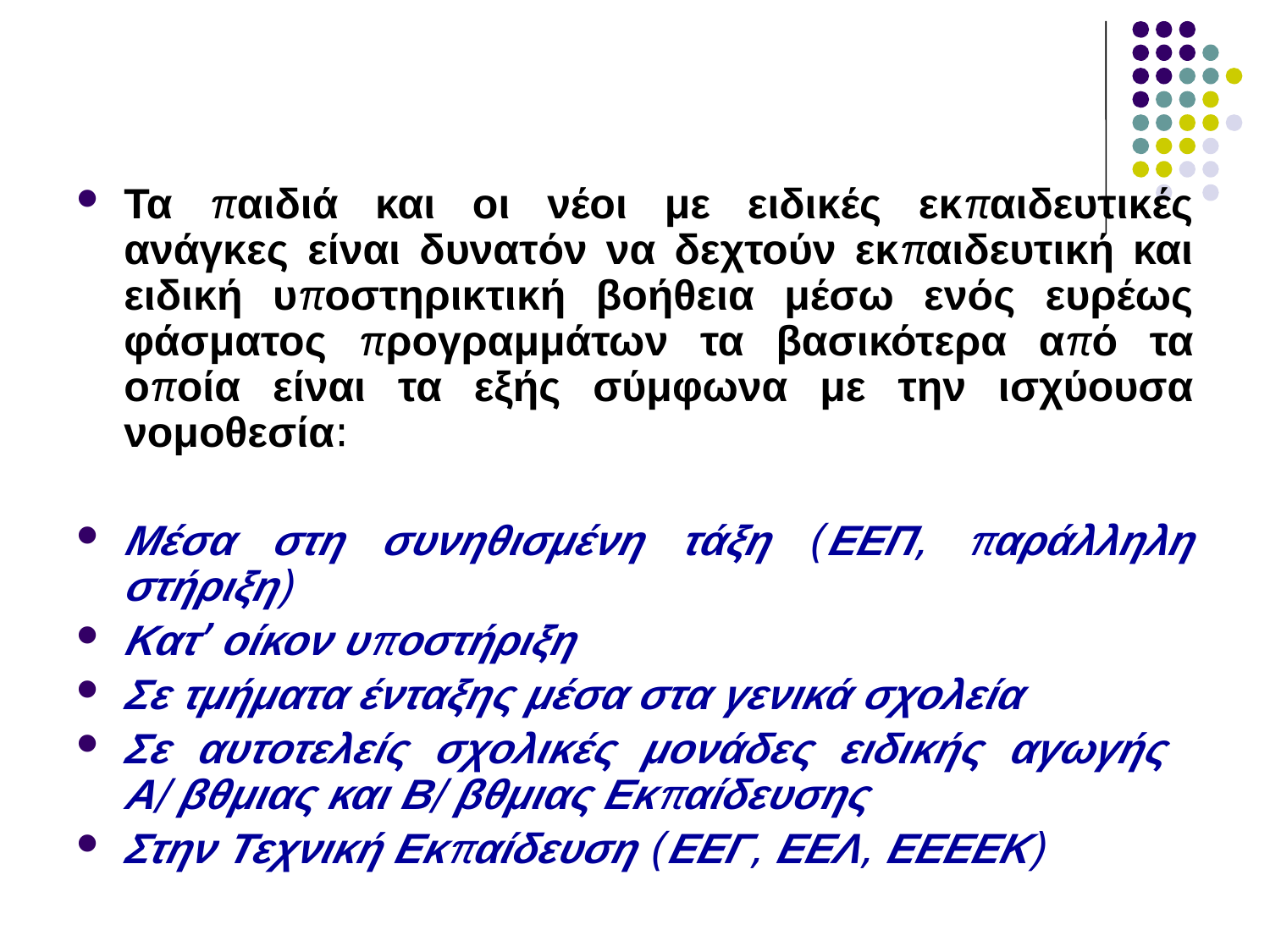

Τα παιδιά και οι νέοι με ειδικές εκπαιδευτικές ανάγκες είναι δυνατόν να δεχτούν εκπαιδευτική και ειδική υποστηρικτική βοήθεια μέσω ενός ευρέως φάσματος προγραμμάτων τα βασικότερα από τα οποία είναι τα εξής σύμφωνα με την ισχύουσα νομοθεσία:

Μέσα στη συνηθισμένη τάξη (ΕΕΠ, παράλληλη στήριξη)
Κατ’ οίκον υποστήριξη
Σε τμήματα ένταξης μέσα στα γενικά σχολεία
Σε αυτοτελείς σχολικές μονάδες ειδικής αγωγής  Α/βθμιας και Β/βθμιας Εκπαίδευσης
Στην Τεχνική Εκπαίδευση (ΕΕΓ, ΕΕΛ, ΕΕΕΕΚ)